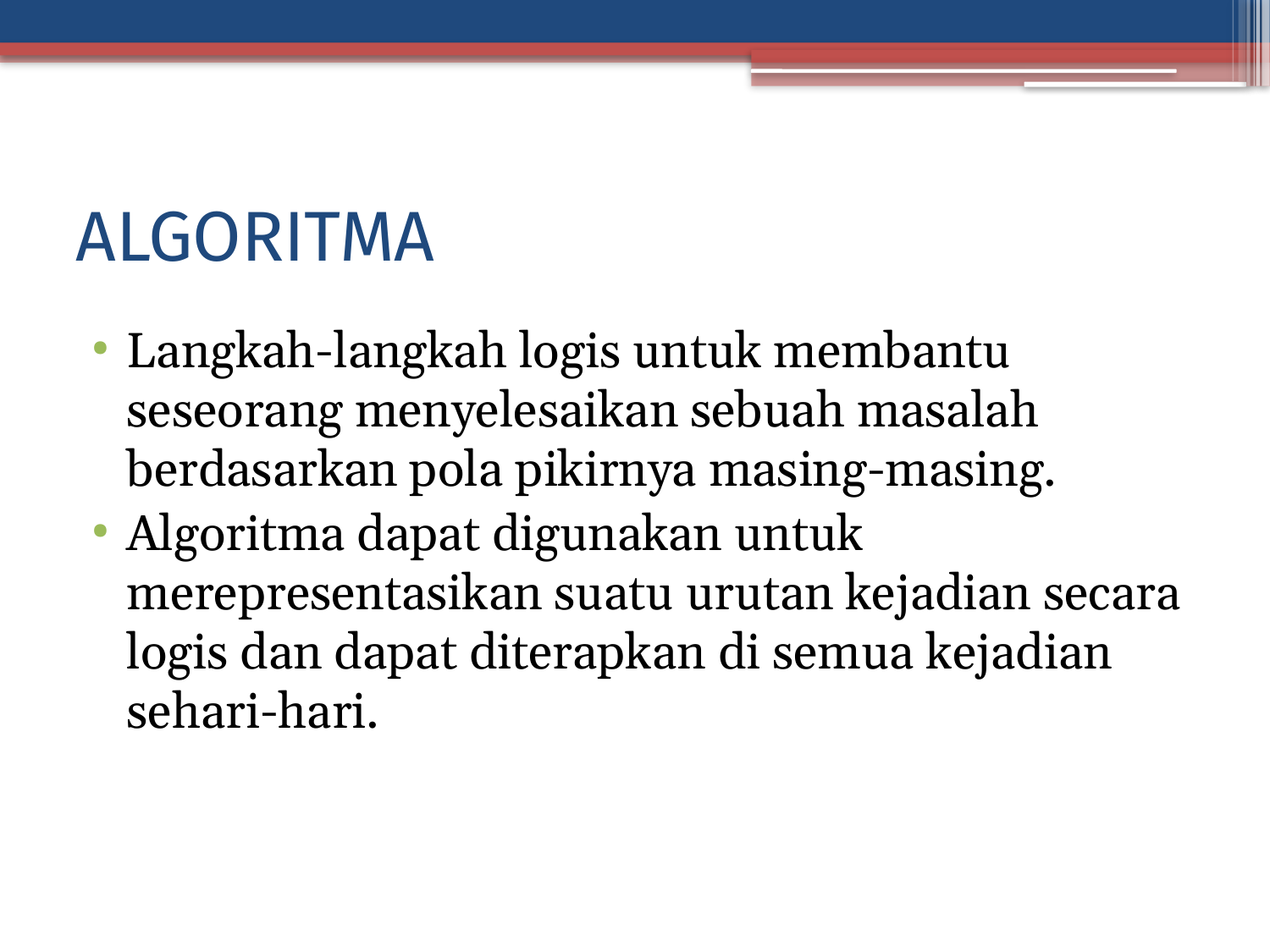

# ALGORITMA
Langkah-langkah logis untuk membantu seseorang menyelesaikan sebuah masalah berdasarkan pola pikirnya masing-masing.
Algoritma dapat digunakan untuk merepresentasikan suatu urutan kejadian secara logis dan dapat diterapkan di semua kejadian sehari-hari.